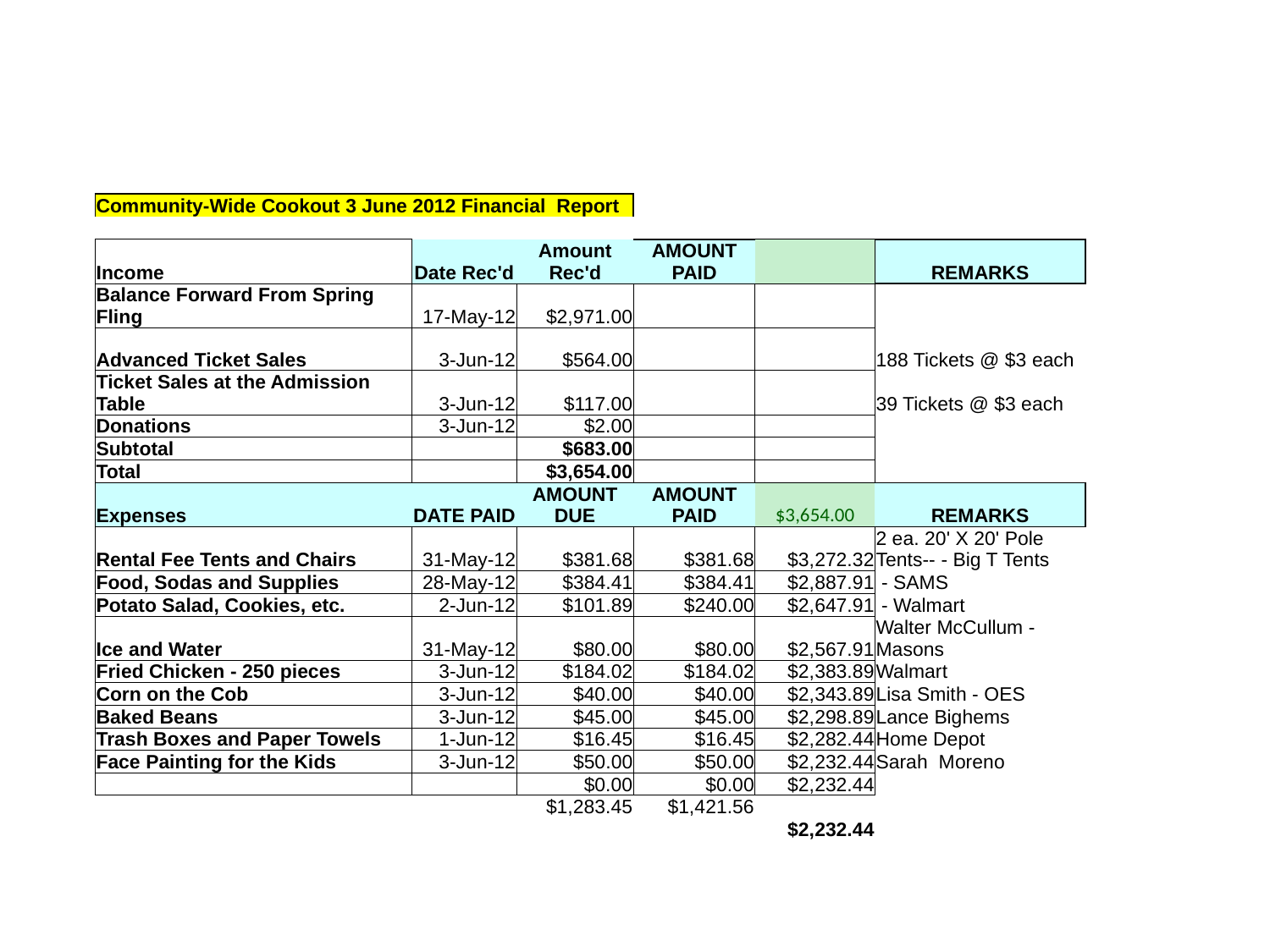

| Community-Wide Cookout 3 June 2012 Financial Report |  |  |  |  |  |
| --- | --- | --- | --- | --- | --- |
|  |  |  |  |  |  |
| Income | Date Rec'd | Amount Rec'd | AMOUNT PAID |  | REMARKS |
| Balance Forward From Spring Fling | 17-May-12 | $2,971.00 |  |  |  |
| Advanced Ticket Sales | 3-Jun-12 | $564.00 |  |  | 188 Tickets @ $3 each |
| Ticket Sales at the Admission Table | 3-Jun-12 | $117.00 |  |  | 39 Tickets @ $3 each |
| Donations | 3-Jun-12 | $2.00 |  |  |  |
| Subtotal |  | $683.00 |  |  |  |
| Total |  | $3,654.00 |  |  |  |
| Expenses | DATE PAID | AMOUNT DUE | AMOUNT PAID | $3,654.00 | REMARKS |
| Rental Fee Tents and Chairs | 31-May-12 | $381.68 | $381.68 | $3,272.32 | 2 ea. 20' X 20' Pole Tents-- - Big T Tents |
| Food, Sodas and Supplies | 28-May-12 | $384.41 | $384.41 | $2,887.91 | - SAMS |
| Potato Salad, Cookies, etc. | 2-Jun-12 | $101.89 | $240.00 | $2,647.91 | - Walmart |
| Ice and Water | 31-May-12 | $80.00 | $80.00 | $2,567.91 | Walter McCullum - Masons |
| Fried Chicken - 250 pieces | 3-Jun-12 | $184.02 | $184.02 | $2,383.89 | Walmart |
| Corn on the Cob | 3-Jun-12 | $40.00 | $40.00 | $2,343.89 | Lisa Smith - OES |
| Baked Beans | 3-Jun-12 | $45.00 | $45.00 | $2,298.89 | Lance Bighems |
| Trash Boxes and Paper Towels | 1-Jun-12 | $16.45 | $16.45 | $2,282.44 | Home Depot |
| Face Painting for the Kids | 3-Jun-12 | $50.00 | $50.00 | $2,232.44 | Sarah Moreno |
|  |  | $0.00 | $0.00 | $2,232.44 |  |
|  |  | $1,283.45 | $1,421.56 |  |  |
|  |  |  |  | $2,232.44 |  |
|  |  |  |  |  |  |